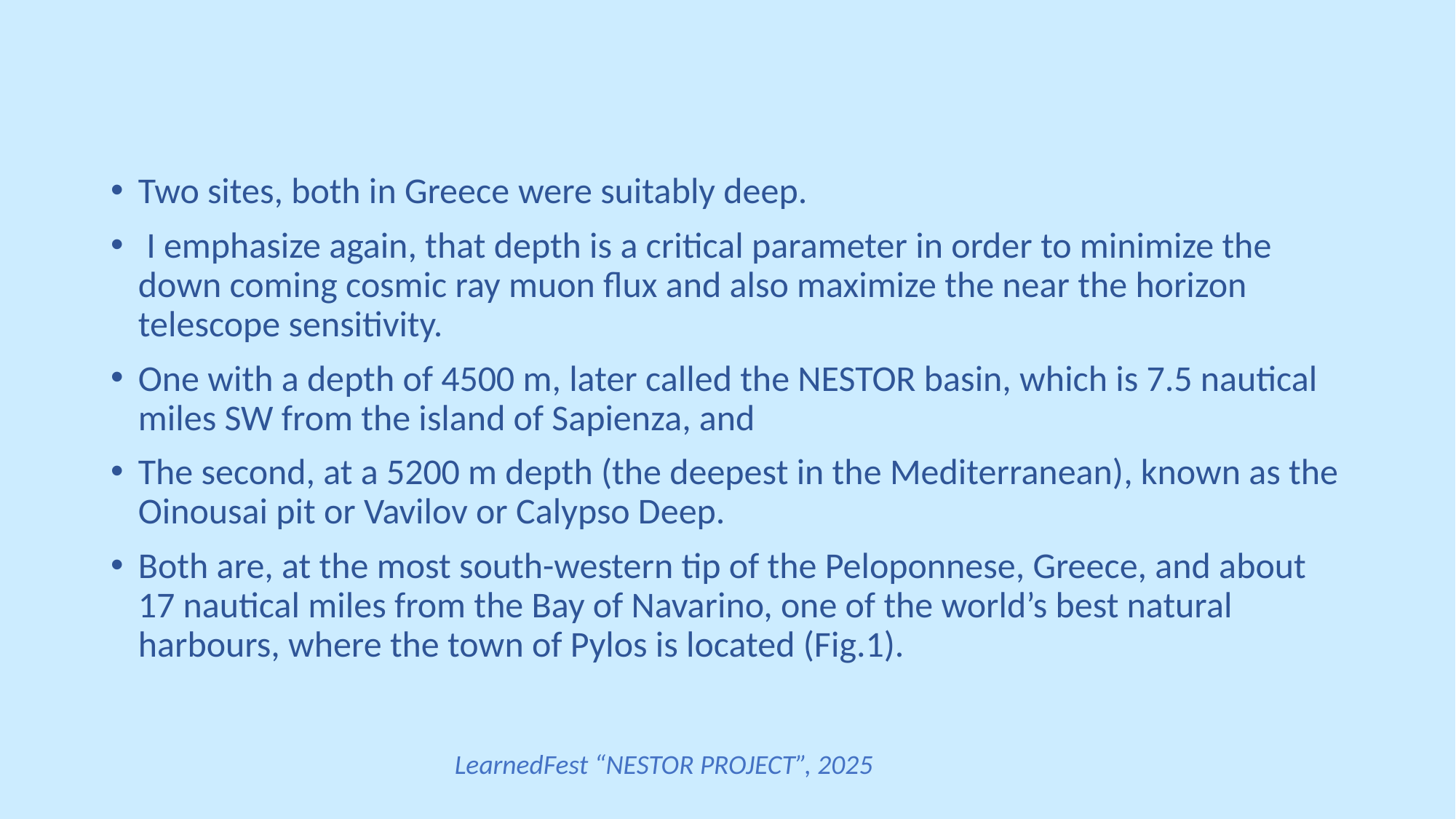

Two sites, both in Greece were suitably deep.
 I emphasize again, that depth is a critical parameter in order to minimize the down coming cosmic ray muon flux and also maximize the near the horizon telescope sensitivity.
One with a depth of 4500 m, later called the NESTOR basin, which is 7.5 nautical miles SW from the island of Sapienza, and
The second, at a 5200 m depth (the deepest in the Mediterranean), known as the Oinousai pit or Vavilov or Calypso Deep.
Both are, at the most south-western tip of the Peloponnese, Greece, and about 17 nautical miles from the Bay of Navarino, one of the world’s best natural harbours, where the town of Pylos is located (Fig.1).
LearnedFest “NESTOR PROJECT”, 2025